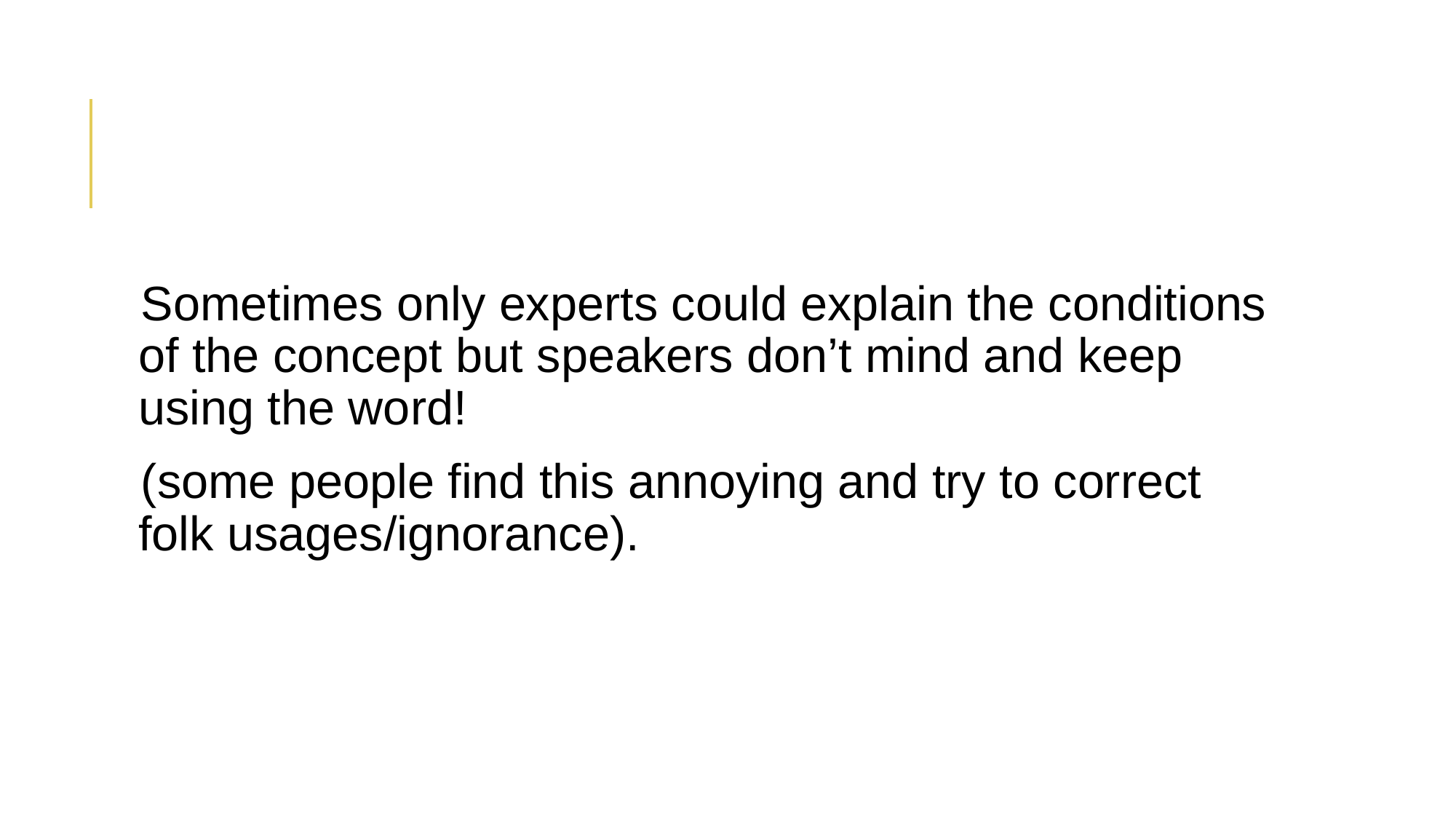

Sometimes only experts could explain the conditions of the concept but speakers don’t mind and keep using the word!
(some people find this annoying and try to correct folk usages/ignorance).